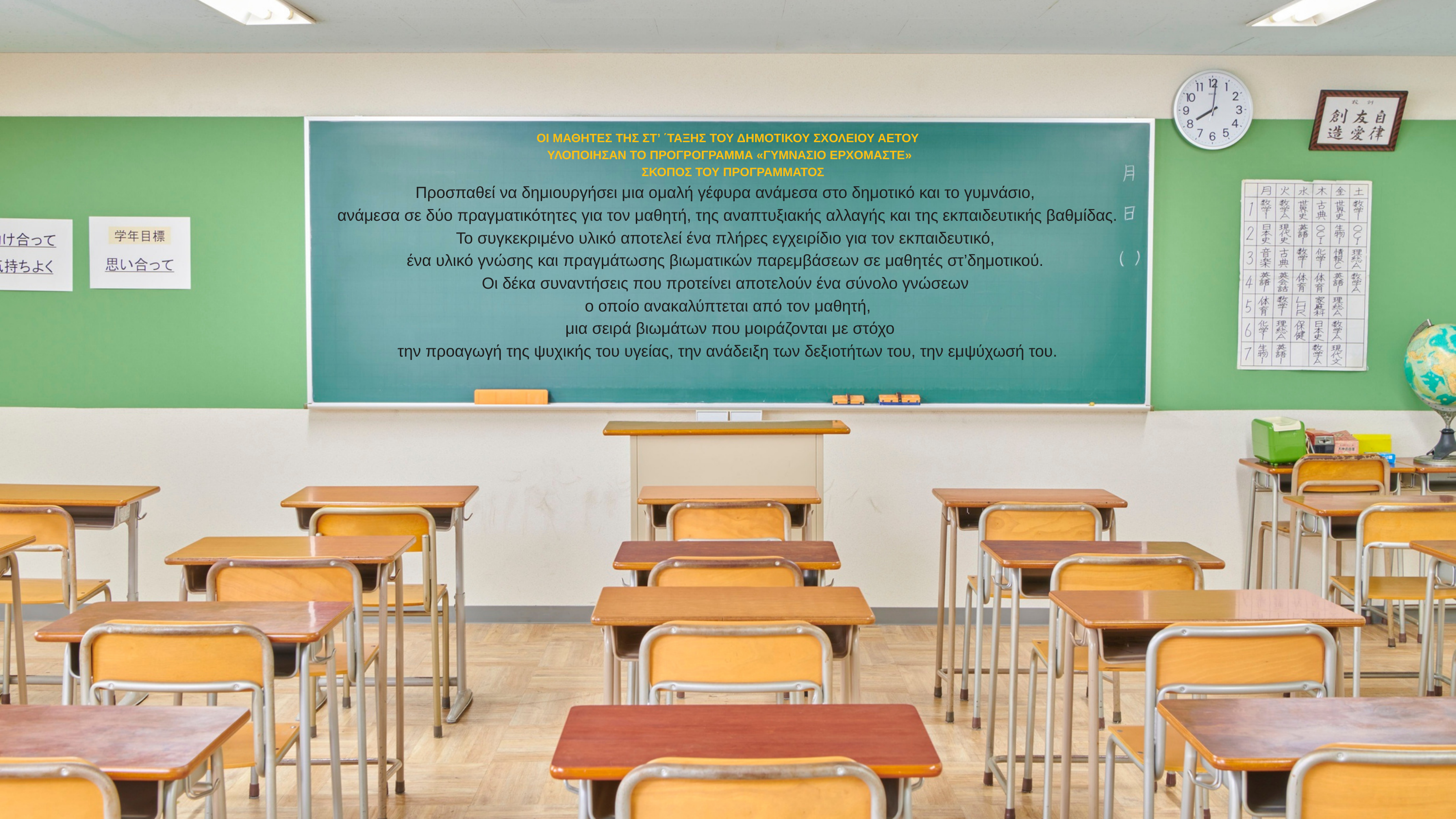

ΟΙ ΜΑΘΗΤΕΣ ΤΗΣ ΣΤ’ ΄ΤΑΞΗΣ ΤΟΥ ΔΗΜΟΤΙΚΟΥ ΣΧΟΛΕΙΟΥ ΑΕΤΟΥ
 ΥΛΟΠΟΙΗΣΑΝ ΤΟ ΠΡΟΓΡΟΓΡΑΜΜΑ «ΓΥΜΝΑΣΙΟ ΕΡΧΟΜΑΣΤΕ»
   ΣΚΟΠΟΣ ΤΟΥ ΠΡΟΓΡΑΜΜΑΤΟΣ
Προσπαθεί να δημιουργήσει μια ομαλή γέφυρα ανάμεσα στο δημοτικό και το γυμνάσιο,
ανάμεσα σε δύο πραγματικότητες για τον μαθητή, της αναπτυξιακής αλλαγής και της εκπαιδευτικής βαθμίδας. Το συγκεκριμένο υλικό αποτελεί ένα πλήρες εγχειρίδιο για τον εκπαιδευτικό,
ένα υλικό γνώσης και πραγμάτωσης βιωματικών παρεμβάσεων σε μαθητές στ’δημοτικού.
Οι δέκα συναντήσεις που προτείνει αποτελούν ένα σύνολο γνώσεων
ο οποίο ανακαλύπτεται από τον μαθητή,
 μια σειρά βιωμάτων που μοιράζονται με στόχο
την προαγωγή της ψυχικής του υγείας, την ανάδειξη των δεξιοτήτων του, την εμψύχωσή του.